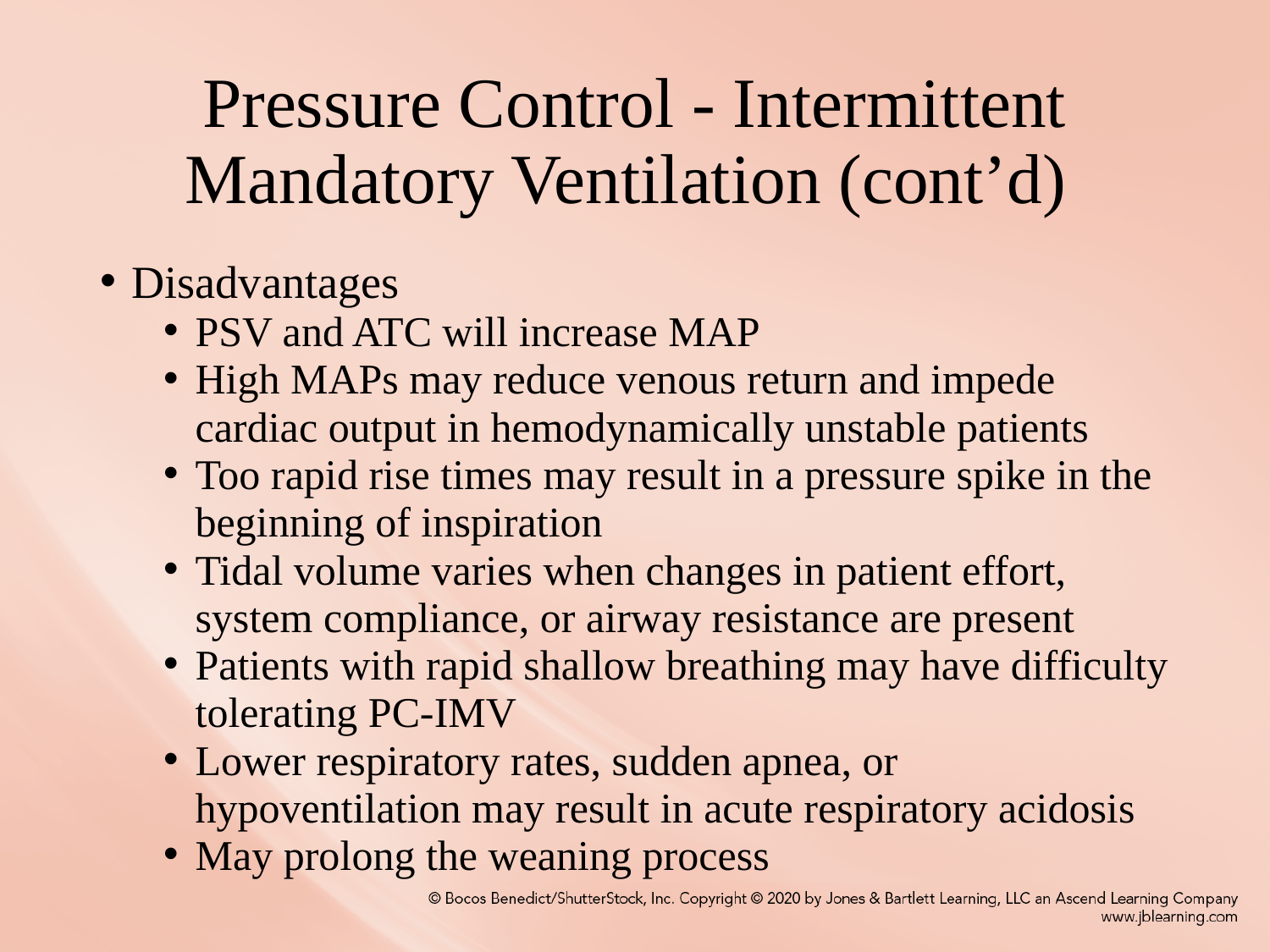

# Pressure Control - Intermittent Mandatory Ventilation (cont’d)
Disadvantages
PSV and ATC will increase MAP
High MAPs may reduce venous return and impede cardiac output in hemodynamically unstable patients
Too rapid rise times may result in a pressure spike in the beginning of inspiration
Tidal volume varies when changes in patient effort, system compliance, or airway resistance are present
Patients with rapid shallow breathing may have difficulty tolerating PC-IMV
Lower respiratory rates, sudden apnea, or hypoventilation may result in acute respiratory acidosis
May prolong the weaning process